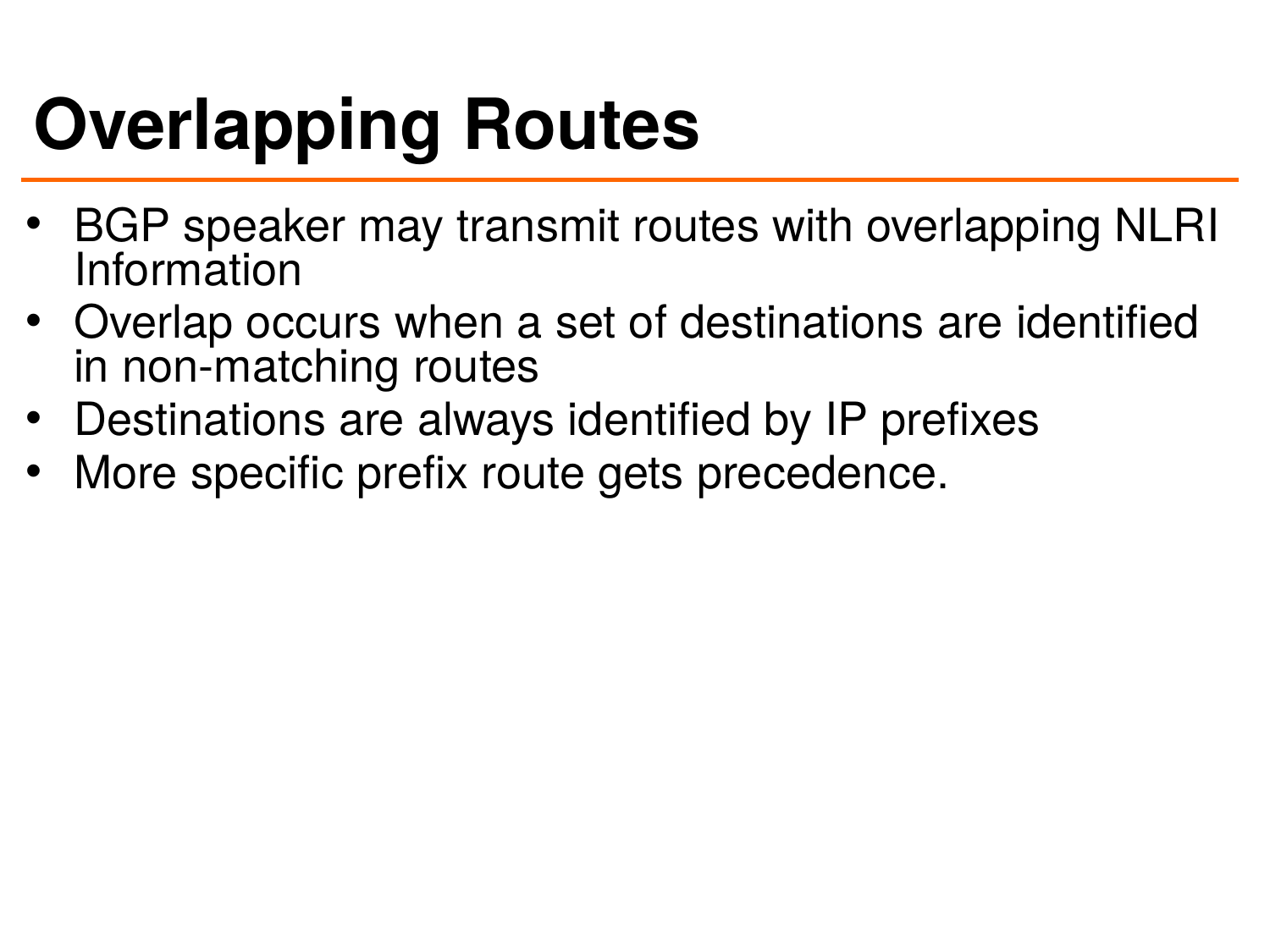

# Overlapping Routes
BGP speaker may transmit routes with overlapping NLRI Information
Overlap occurs when a set of destinations are identified in non-matching routes
Destinations are always identified by IP prefixes
More specific prefix route gets precedence.